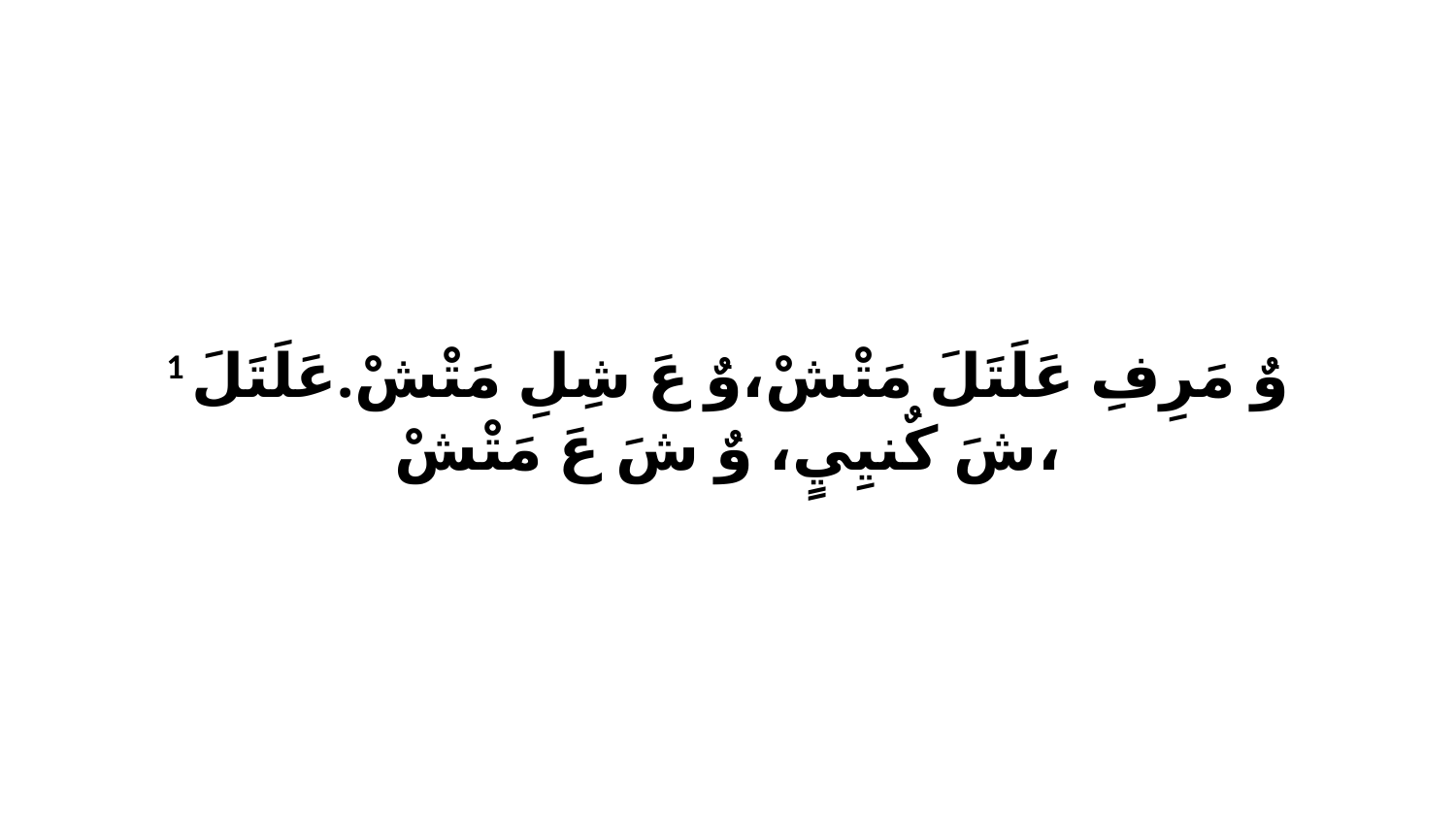

1 وٌ مَرِفِ عَلَتَلَ مَتْشْ،وٌ عَ شِلِ مَتْشْ.عَلَتَلَ شَ كٌنيِيٍ، وٌ شَ عَ مَتْشْ،